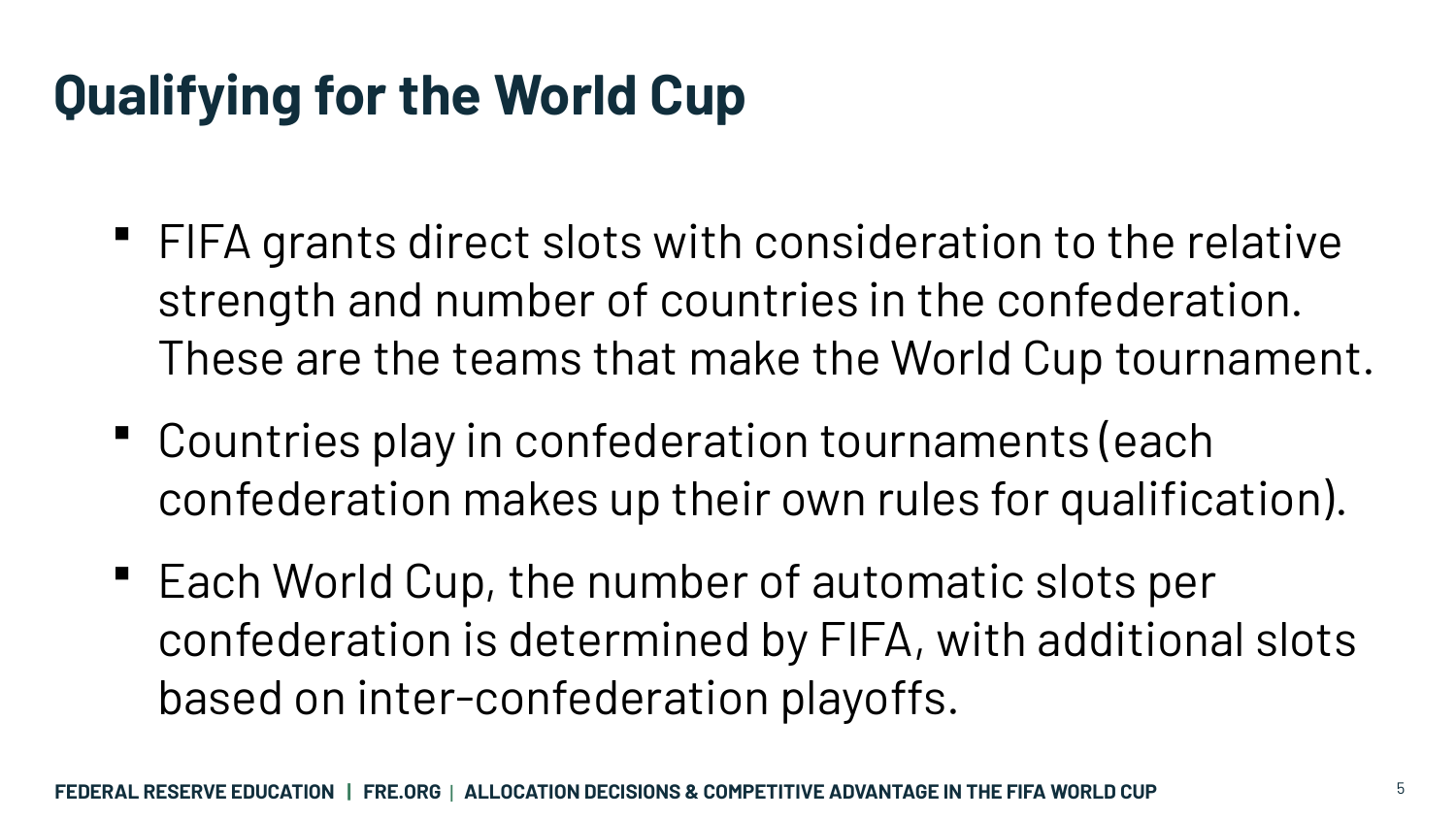

# Qualifying for the World Cup
FIFA grants direct slots with consideration to the relative strength and number of countries in the confederation. These are the teams that make the World Cup tournament.
Countries play in confederation tournaments (each confederation makes up their own rules for qualification).
Each World Cup, the number of automatic slots per confederation is determined by FIFA, with additional slots based on inter-confederation playoffs.